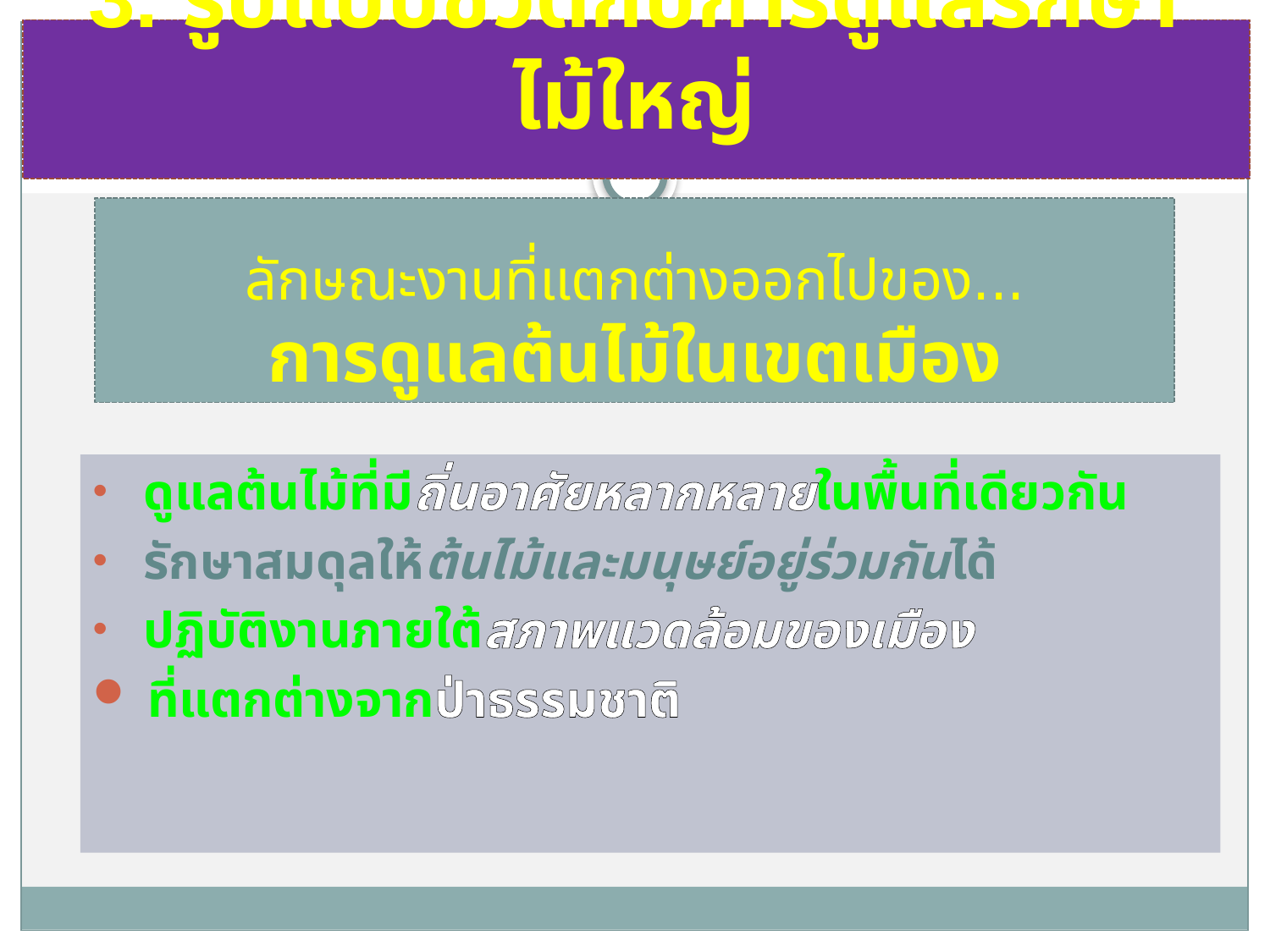

# 3. รูปแบบชีวิตกับการดูแลรักษาไม้ใหญ่
ลักษณะงานที่แตกต่างออกไปของ...
การดูแลต้นไม้ในเขตเมือง
 ดูแลต้นไม้ที่มีถิ่นอาศัยหลากหลายในพื้นที่เดียวกัน
 รักษาสมดุลให้ต้นไม้และมนุษย์อยู่ร่วมกันได้
 ปฏิบัติงานภายใต้สภาพแวดล้อมของเมือง
 ที่แตกต่างจากป่าธรรมชาติ